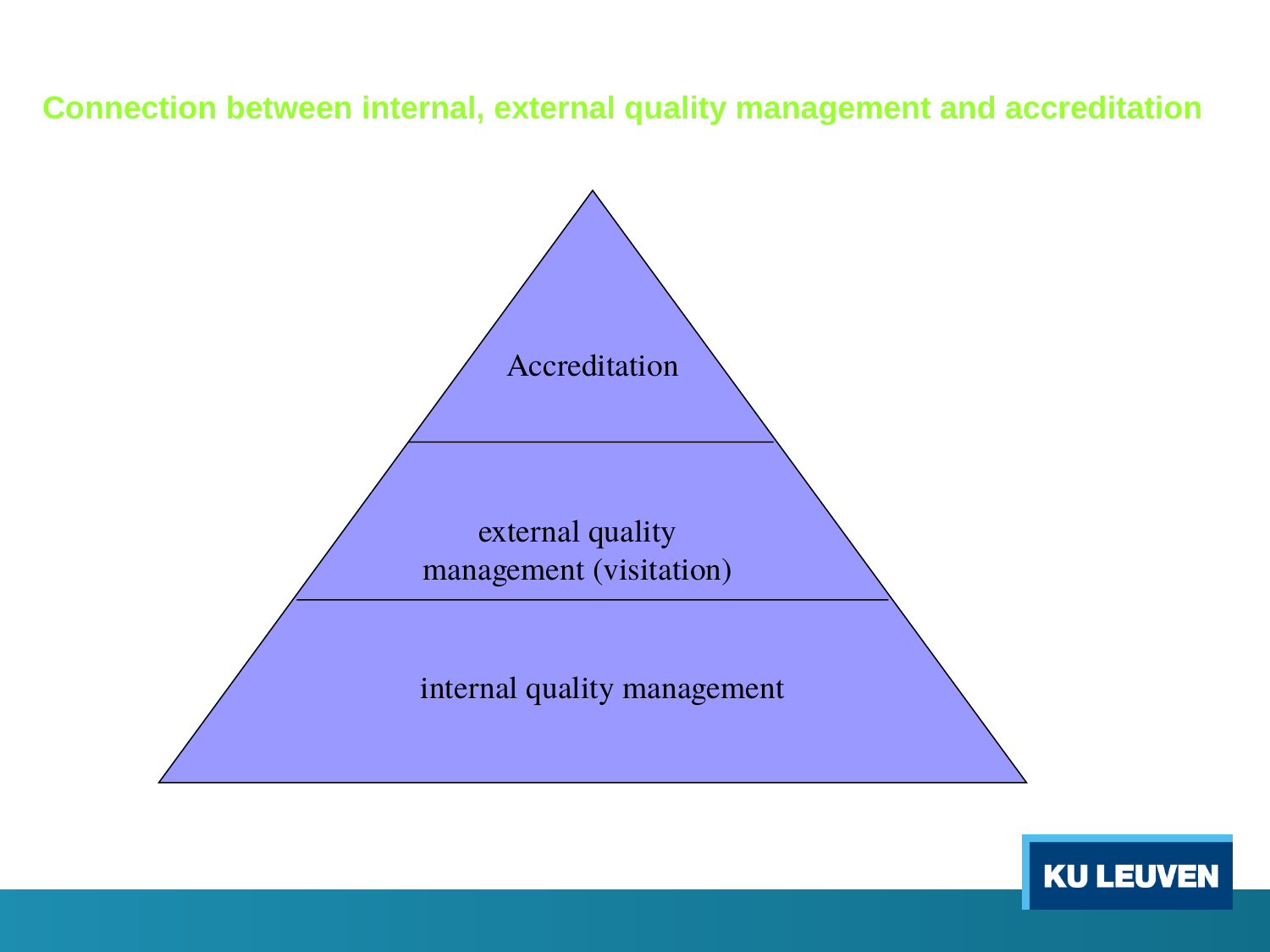

# Connection between internal, external quality management and accreditation

Accreditation

external quality management (visitation)

internal quality management